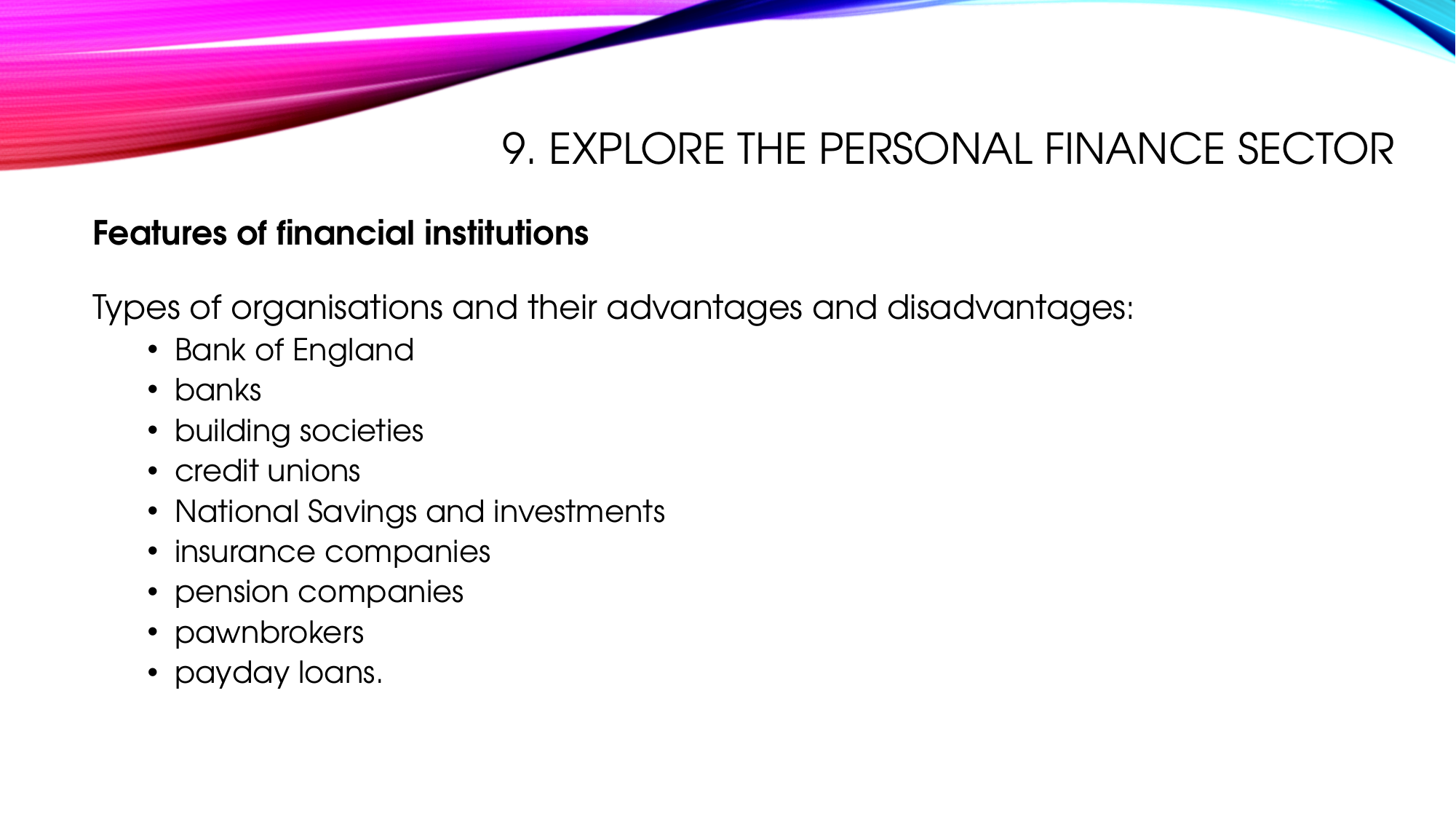

# 9. Explore the personal finance sector
Features of financial institutions

Types of organisations and their advantages and disadvantages:
Bank of England
banks
building societies
credit unions
National Savings and investments
insurance companies
pension companies
pawnbrokers
payday loans.